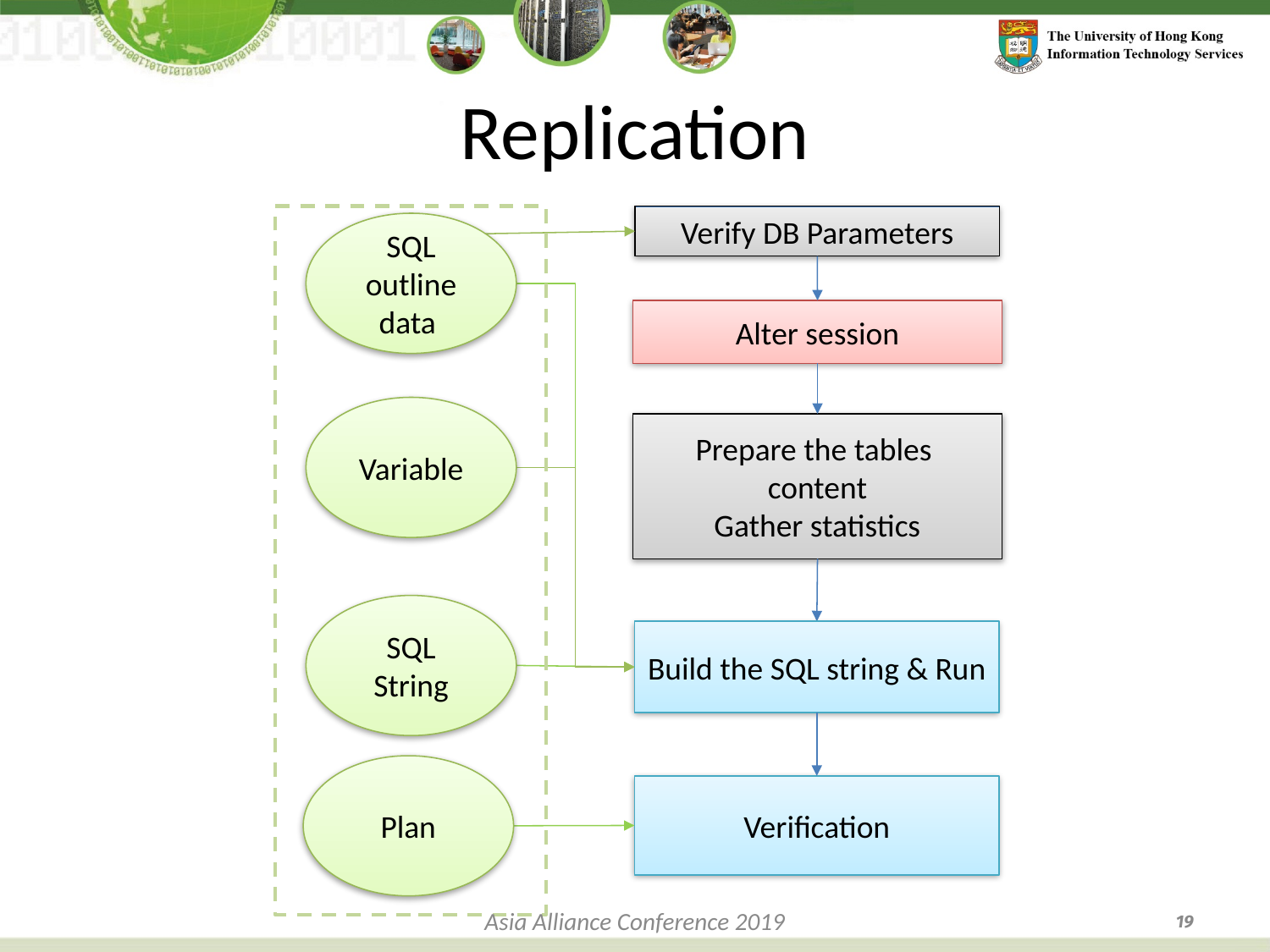

# Replication

SQL outline data
Variable
SQL String
Plan
Verify DB Parameters
Alter session
Prepare the tables  content
Gather statistics
Build the SQL string & Run
Verification
Asia Alliance Conference 2019
19